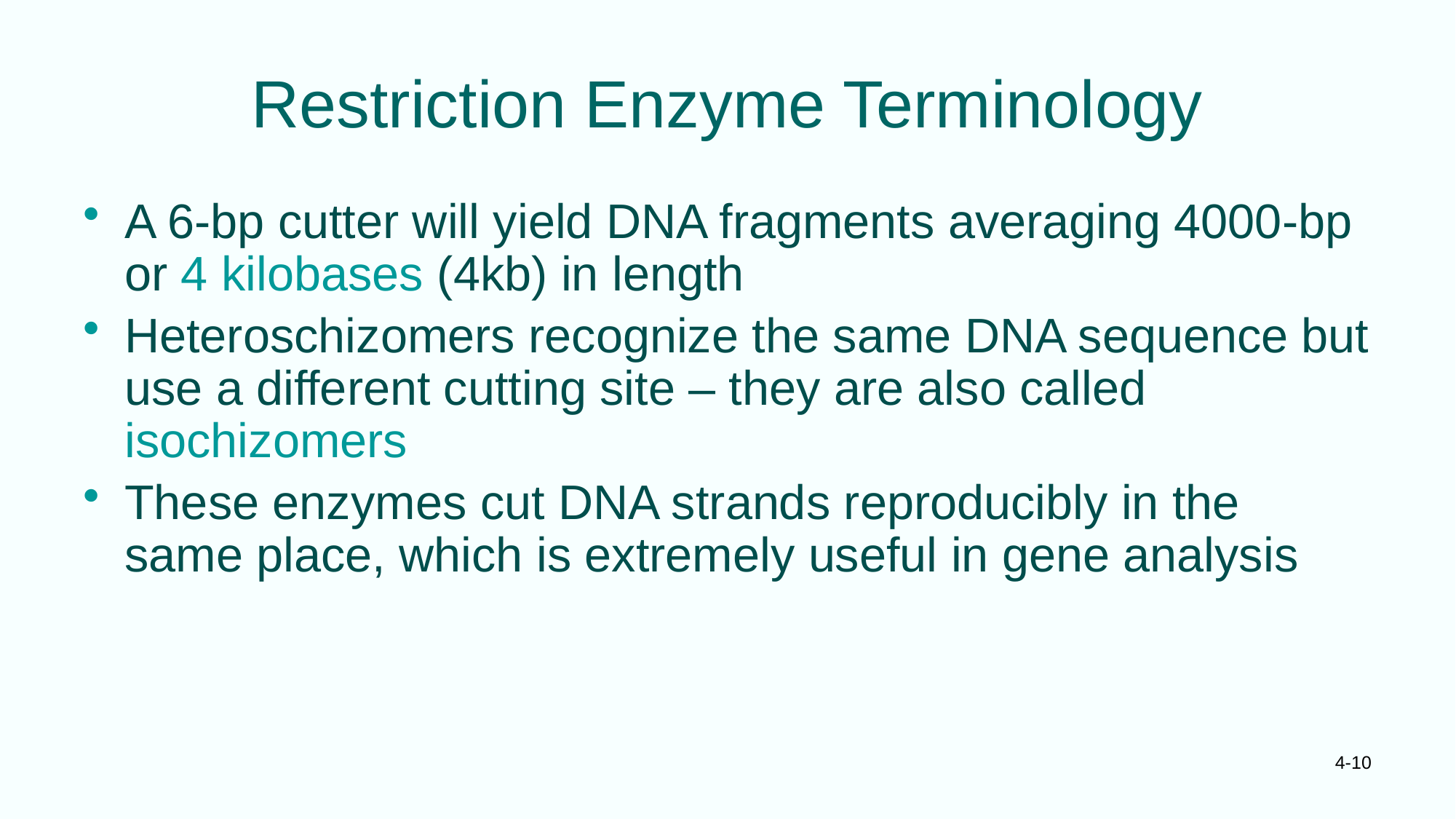

# Restriction Enzyme Terminology
A 6-bp cutter will yield DNA fragments averaging 4000-bp  or 4 kilobases (4kb) in length
Heteroschizomers recognize the same DNA sequence but use a different cutting site – they are also called isochizomers
These enzymes cut DNA strands reproducibly in the same place, which is extremely useful in gene analysis
4-10